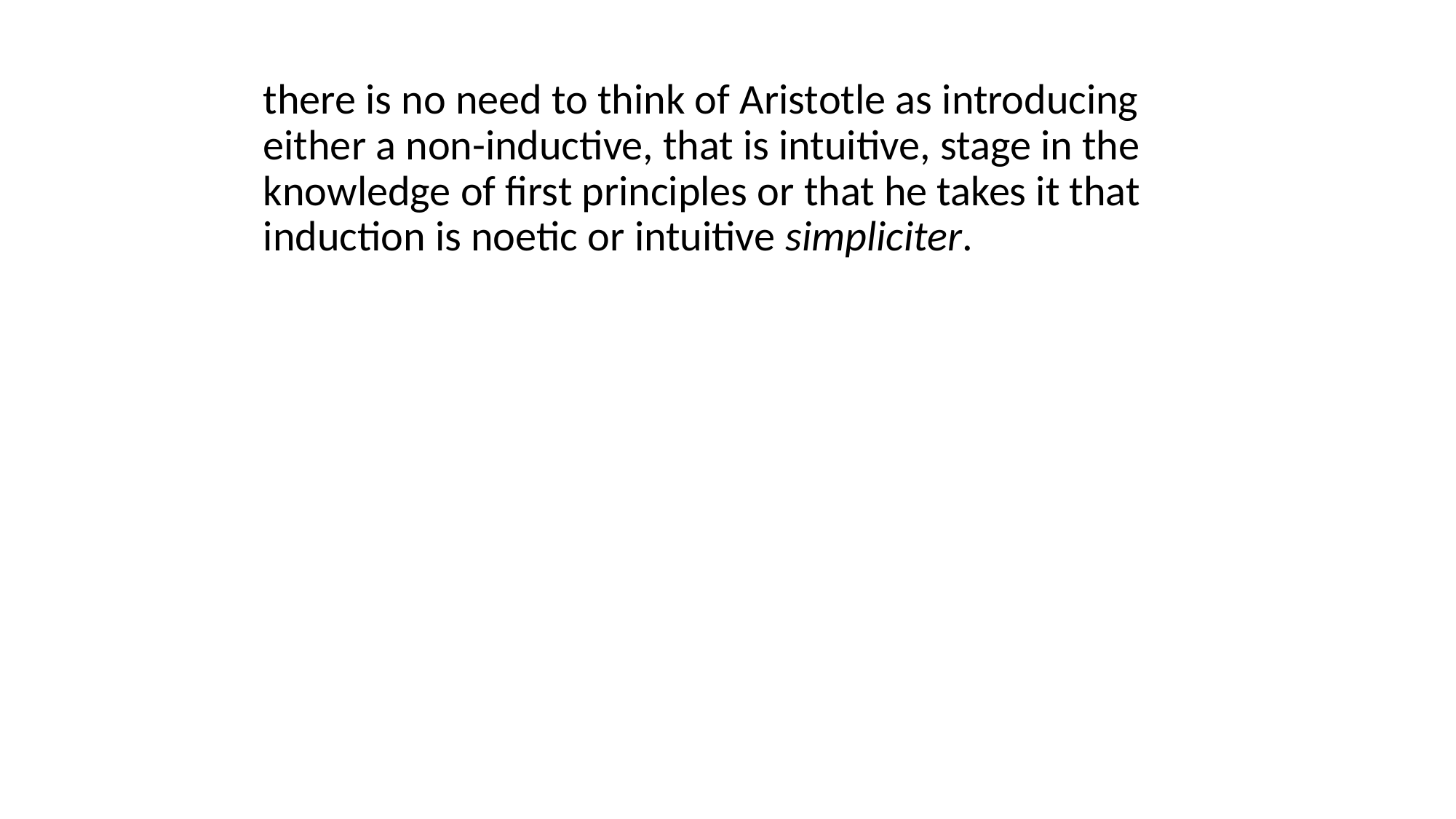

there is no need to think of Aristotle as introducing either a non-inductive, that is intuitive, stage in the knowledge of first principles or that he takes it that induction is noetic or intuitive simpliciter.